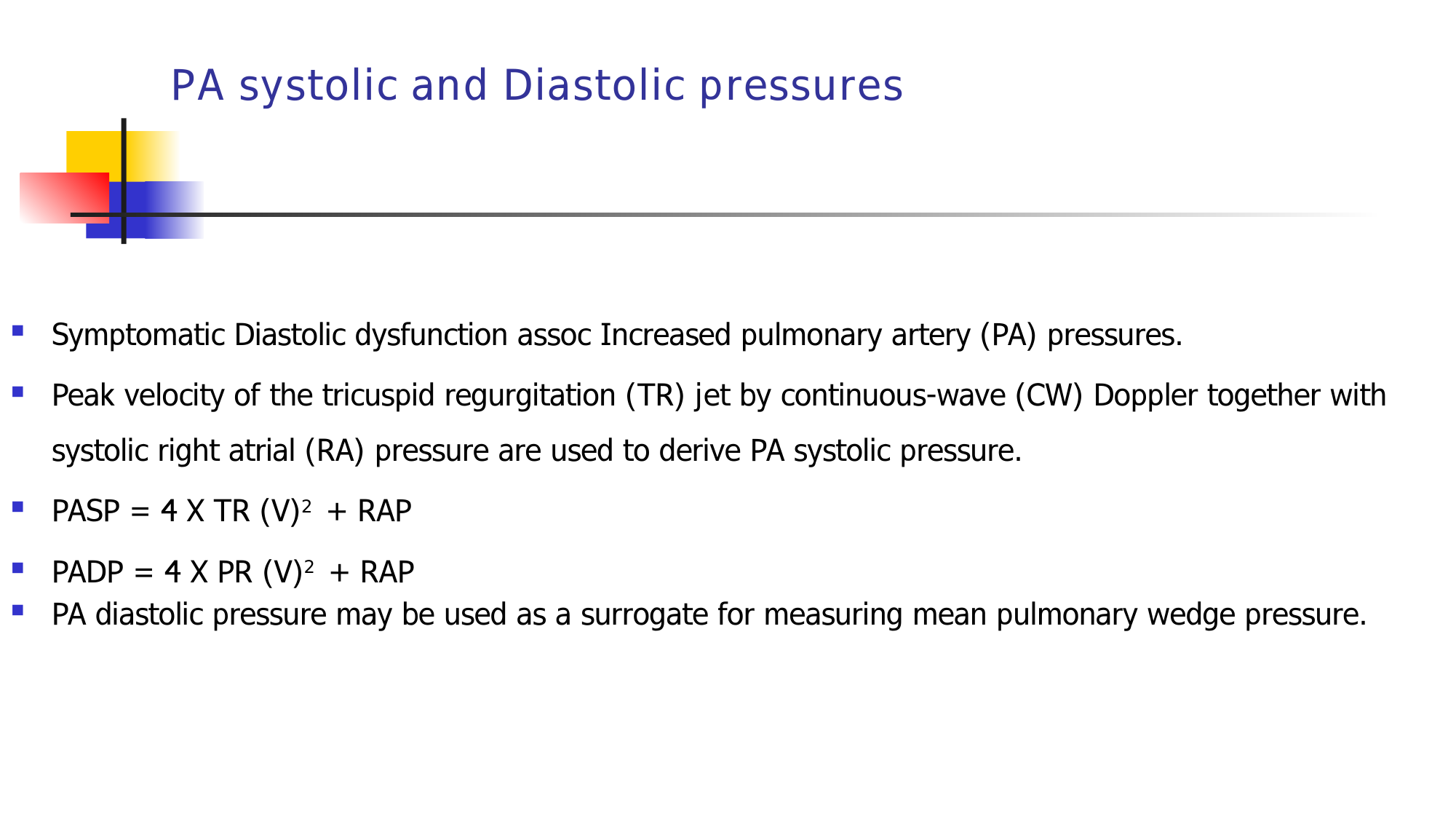

# PA systolic and Diastolic pressures
Symptomatic Diastolic dysfunction assoc Increased pulmonary artery (PA) pressures.
Peak velocity of the tricuspid regurgitation (TR) jet by continuous-wave (CW) Doppler together with systolic right atrial (RA) pressure are used to derive PA systolic pressure.
PASP = 4 X TR (V)2  + RAP
PADP = 4 X PR (V)2  + RAP
PA diastolic pressure may be used as a surrogate for measuring mean pulmonary wedge pressure.